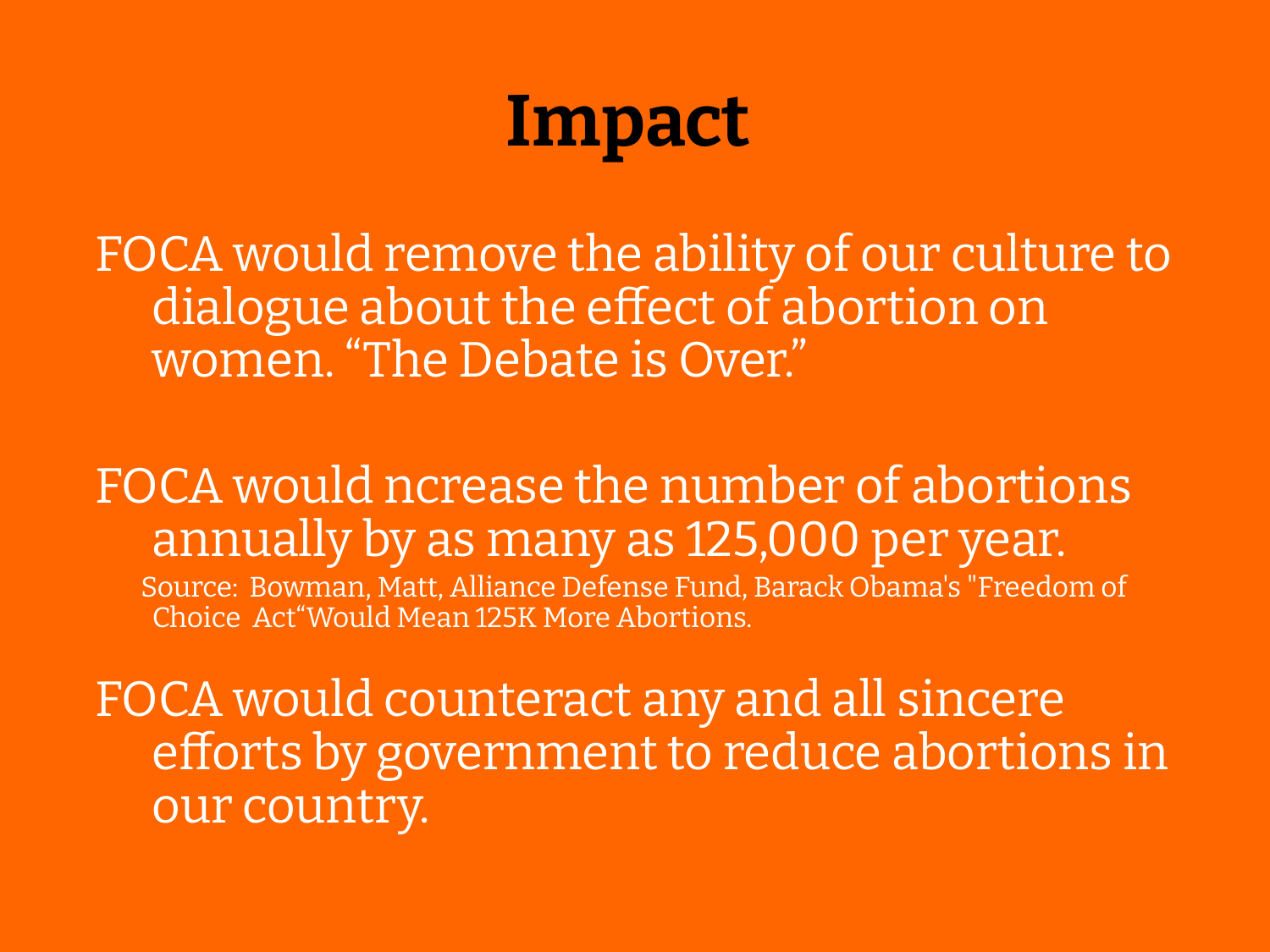

# Impact
FOCA would remove the ability of our culture to dialogue about the effect of abortion on  women. “The Debate is Over.”

FOCA would ncrease the number of abortions annually by as many as 125,000 per year.
        Source:  Bowman, Matt, Alliance Defense Fund, Barack Obama's "Freedom of Choice  Act“Would Mean 125K More Abortions.
FOCA would counteract any and all sincere efforts by government to reduce abortions in our country.